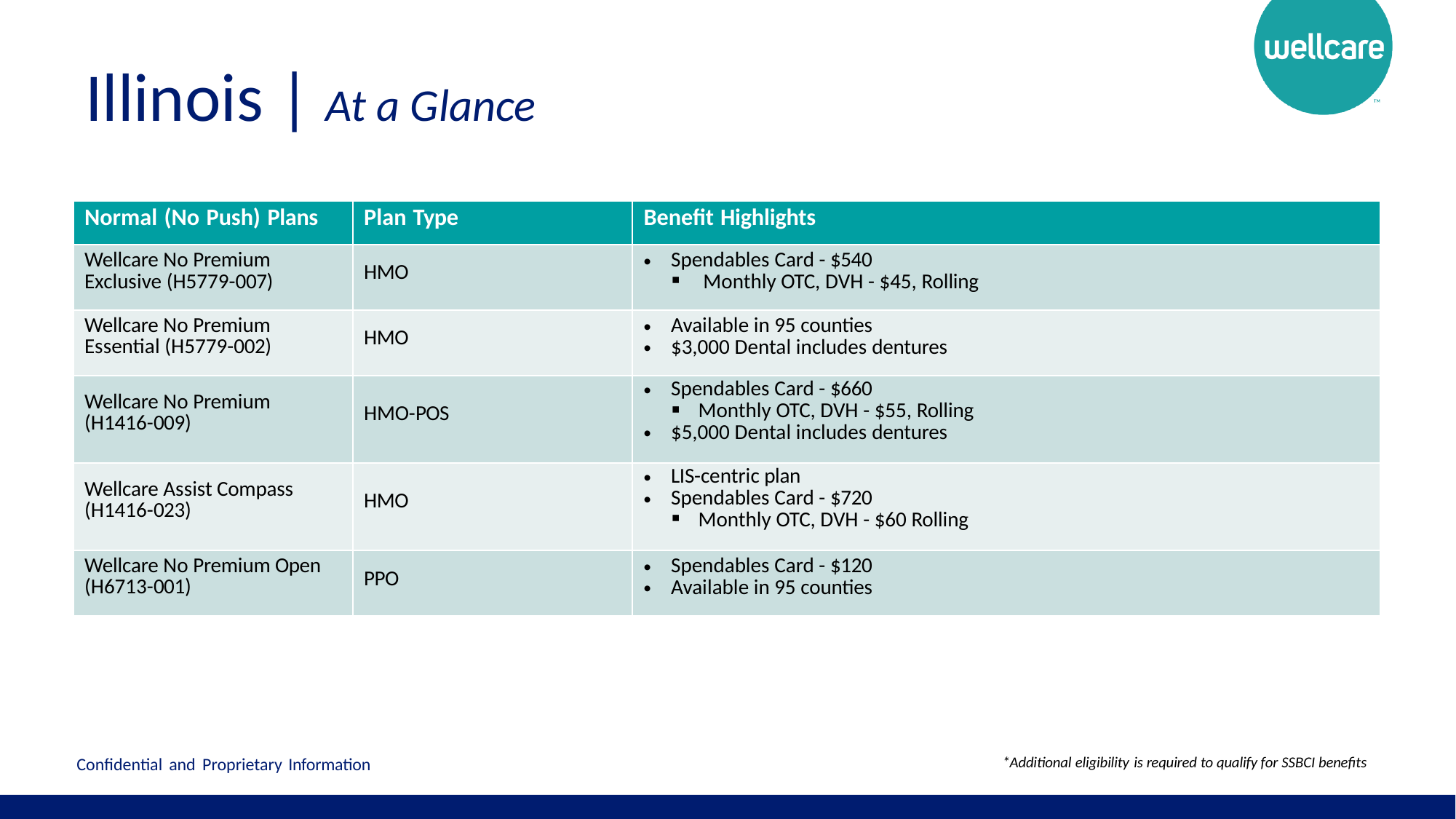

# Illinois | At a Glance
| Normal (No Push) Plans | Plan Type | Benefit Highlights |
| --- | --- | --- |
| Wellcare No Premium Exclusive (H5779-007) | HMO | Spendables Card - $540 Monthly OTC, DVH - $45, Rolling |
| Wellcare No Premium Essential (H5779-002) | HMO | Available in 95 counties $3,000 Dental includes dentures |
| Wellcare No Premium (H1416-009) | HMO-POS | Spendables Card - $660 Monthly OTC, DVH - $55, Rolling $5,000 Dental includes dentures |
| Wellcare Assist Compass (H1416-023) | HMO | LIS-centric plan Spendables Card - $720 Monthly OTC, DVH - $60 Rolling |
| Wellcare No Premium Open (H6713-001) | PPO | Spendables Card - $120 Available in 95 counties |
*Additional eligibility is required to qualify for SSBCI benefits
Confidential and Proprietary Information